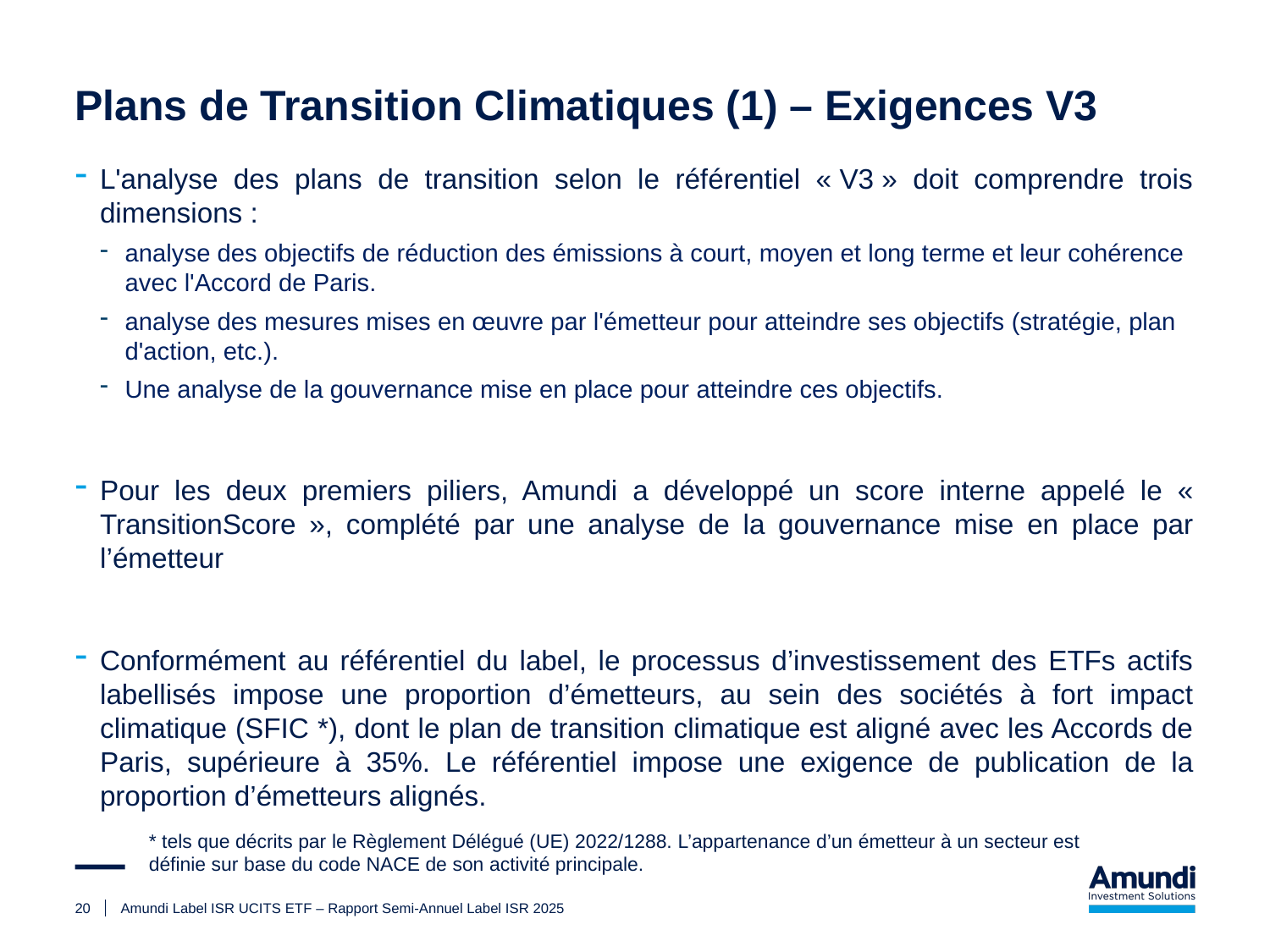

# Plans de Transition Climatiques (1) – Exigences V3
L'analyse des plans de transition selon le référentiel « V3 » doit comprendre trois dimensions :
analyse des objectifs de réduction des émissions à court, moyen et long terme et leur cohérence avec l'Accord de Paris.
analyse des mesures mises en œuvre par l'émetteur pour atteindre ses objectifs (stratégie, plan d'action, etc.).
Une analyse de la gouvernance mise en place pour atteindre ces objectifs.

Pour les deux premiers piliers, Amundi a développé un score interne appelé le « TransitionScore », complété par une analyse de la gouvernance mise en place par l’émetteur

Conformément au référentiel du label, le processus d’investissement des ETFs actifs labellisés impose une proportion d’émetteurs, au sein des sociétés à fort impact climatique (SFIC *), dont le plan de transition climatique est aligné avec les Accords de Paris, supérieure à 35%. Le référentiel impose une exigence de publication de la proportion d’émetteurs alignés.

* tels que décrits par le Règlement Délégué (UE) 2022/1288. L’appartenance d’un émetteur à un secteur est définie sur base du code NACE de son activité principale.
20
Amundi Label ISR UCITS ETF – Rapport Semi-Annuel Label ISR 2025